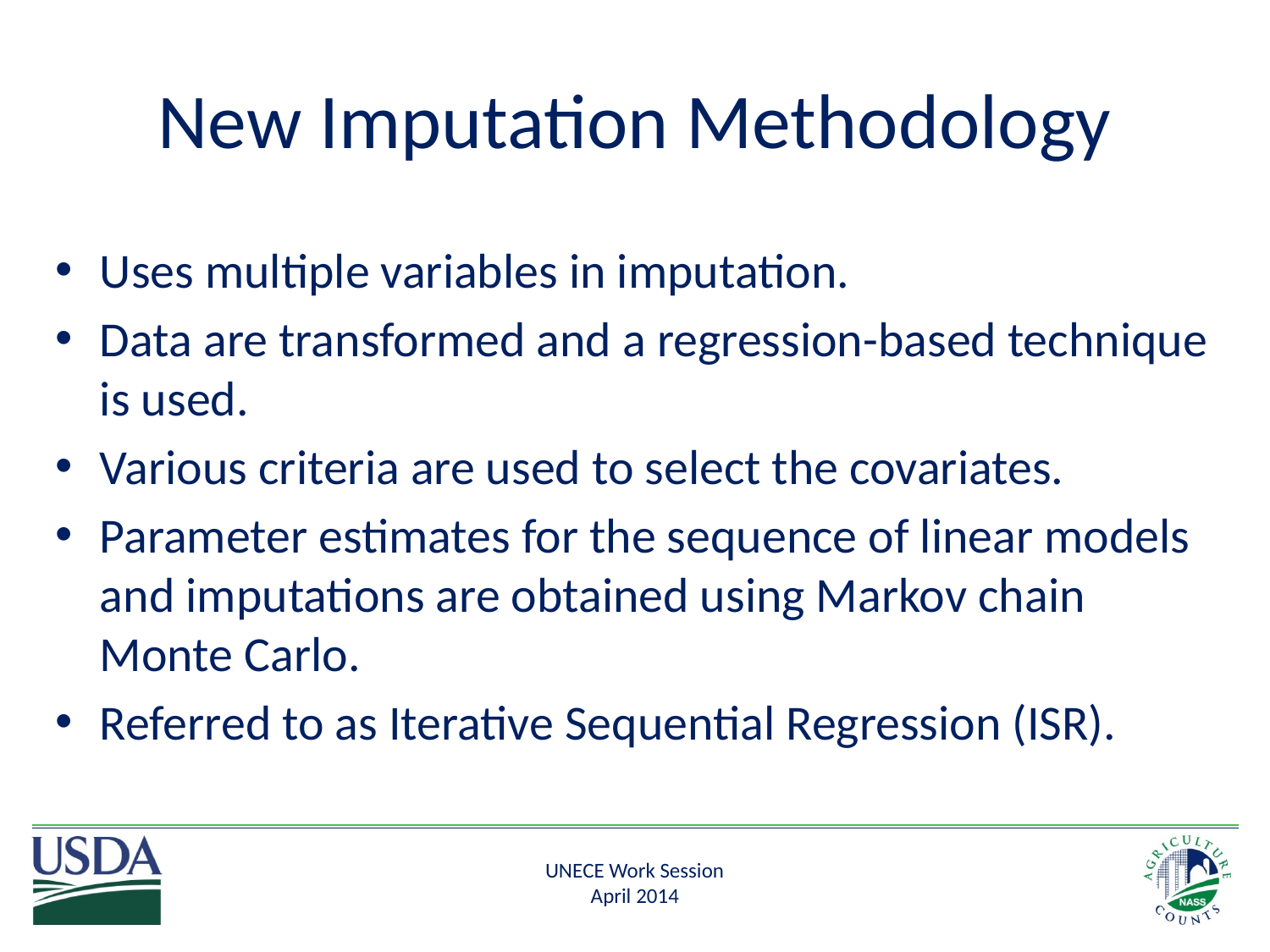

# New Imputation Methodology
Uses multiple variables in imputation.
Data are transformed and a regression-based technique is used.
Various criteria are used to select the covariates.
Parameter estimates for the sequence of linear models and imputations are obtained using Markov chain Monte Carlo.
Referred to as Iterative Sequential Regression (ISR).